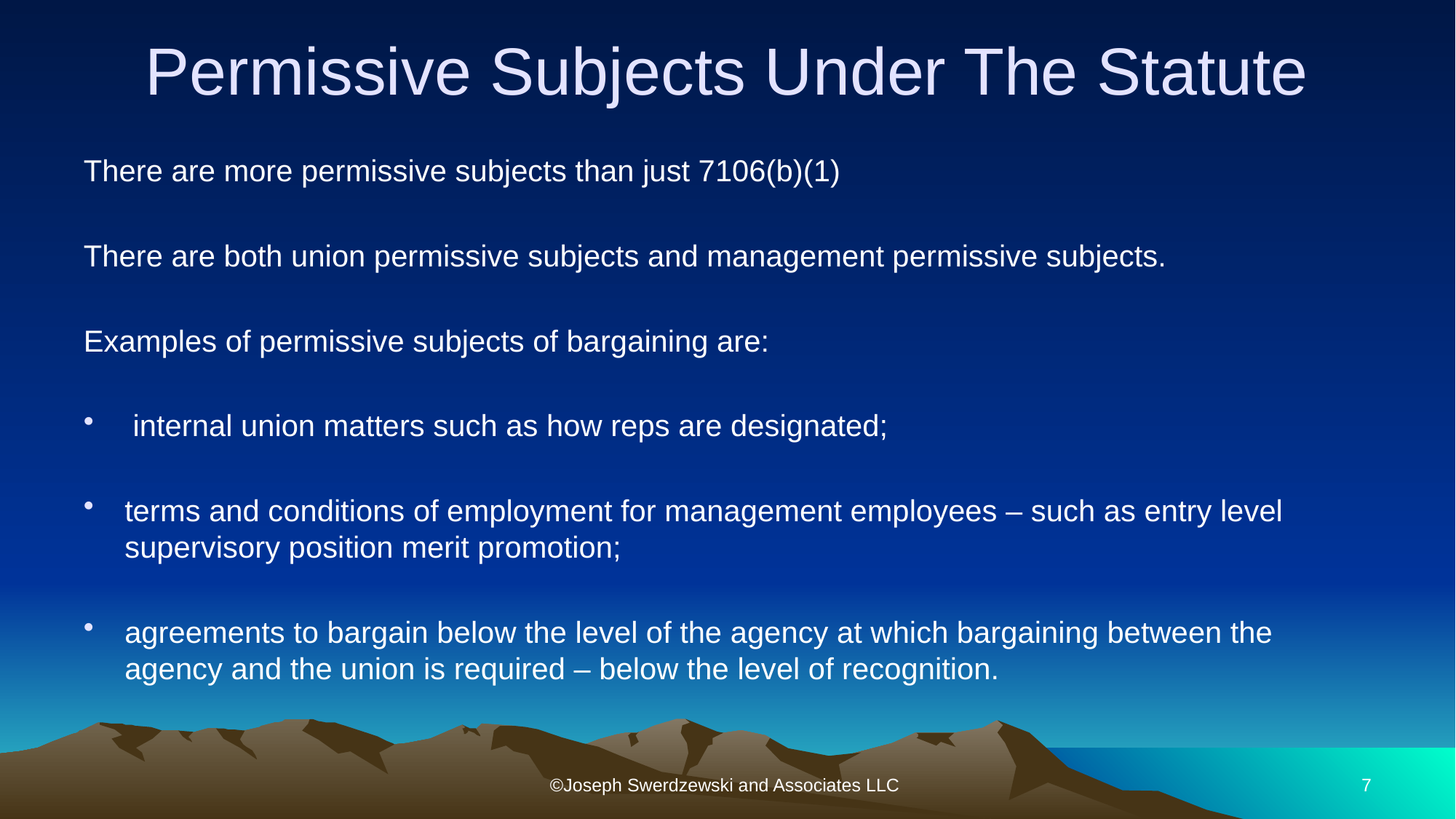

# Permissive Subjects Under The Statute
There are more permissive subjects than just 7106(b)(1)

There are both union permissive subjects and management permissive subjects.

Examples of permissive subjects of bargaining are:

 internal union matters such as how reps are designated;

terms and conditions of employment for management employees – such as entry level supervisory position merit promotion;

agreements to bargain below the level of the agency at which bargaining between the agency and the union is required – below the level of recognition.
©Joseph Swerdzewski and Associates LLC
7